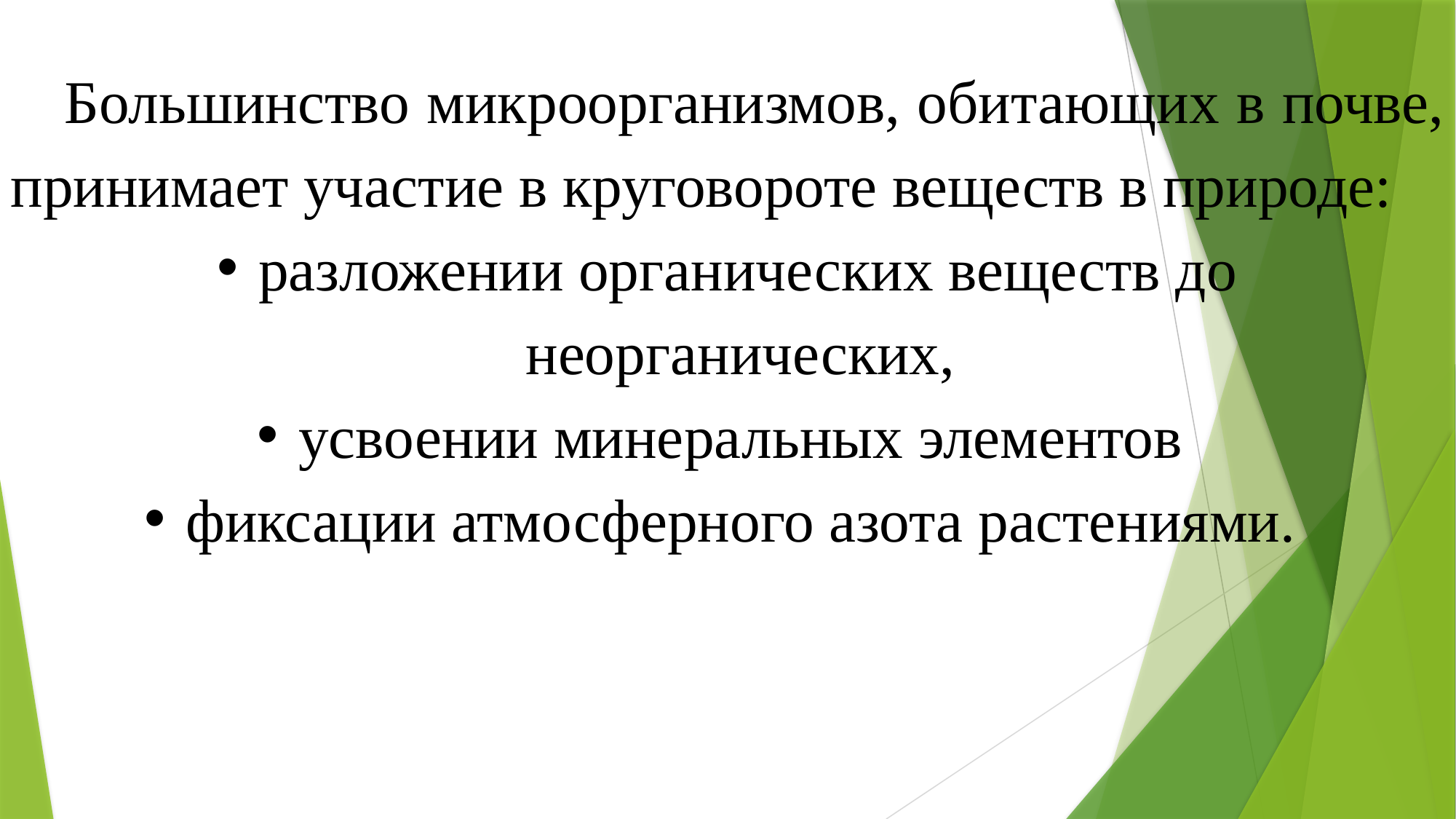

Большин­ство микроорганизмов, обитающих в почве, принимает участие в круговороте веществ в природе:
разложении органических веществ до неорганических,
усвоении мине­ральных элементов
фиксации атмосферного азота расте­ниями.